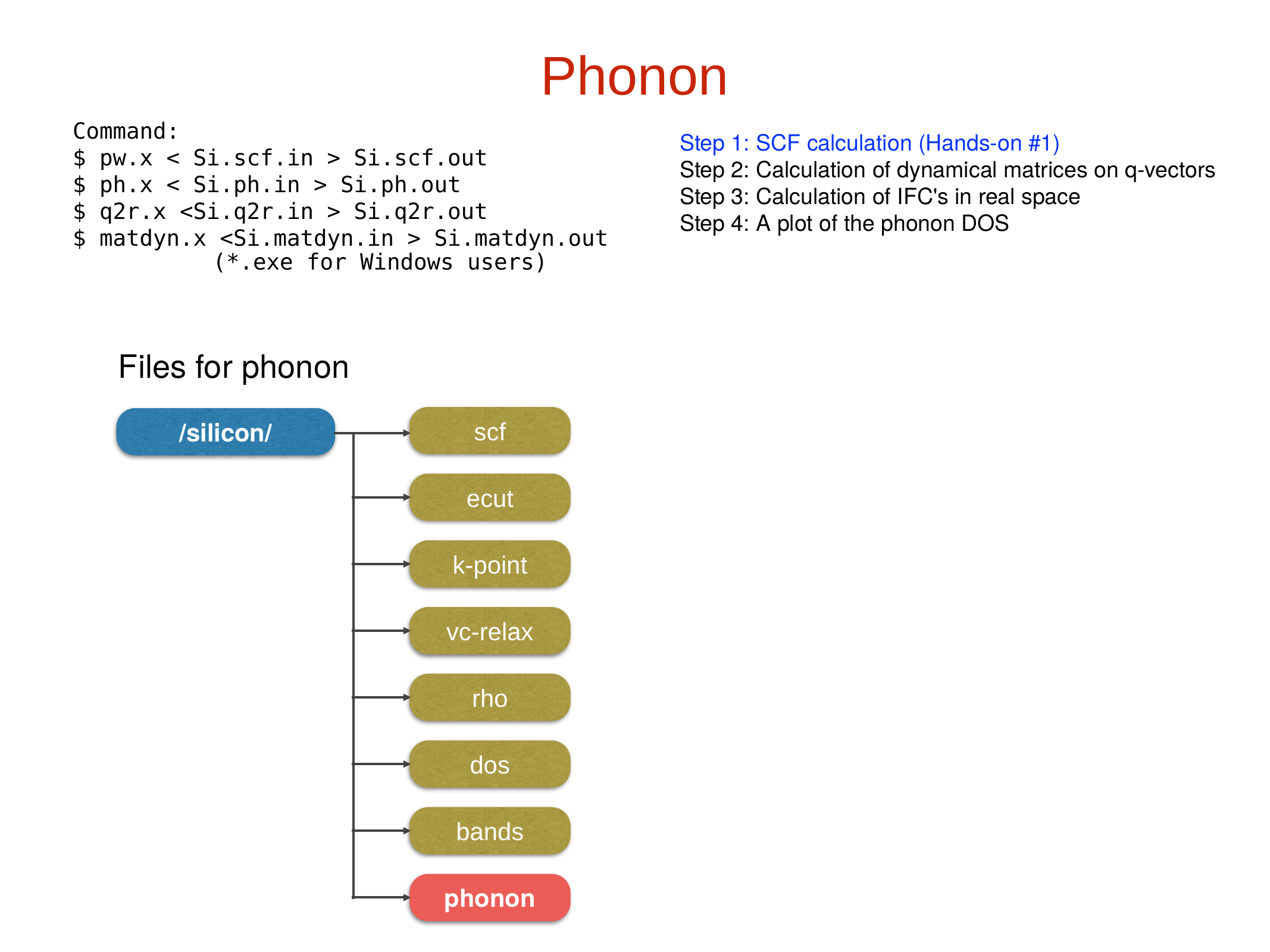

Phonon
Command:
$ pw.x < Si.scf.in > Si.scf.out
$ ph.x < Si.ph.in > Si.ph.out
$ q2r.x <Si.q2r.in > Si.q2r.out
$ matdyn.x <Si.matdyn.in > Si.matdyn.out
Step 1: SCF calculation (Hands-on #1)
Step 2: Calculation of dynamical matrices on q-vectors
Step 3: Calculation of IFC's in real space
Step 4: A plot of the phonon DOS
(*.exe for Windows users)
Files for phonon
scf
/silicon/

ecut

k-point

vc-relax

rho

dos

bands

phonon

72